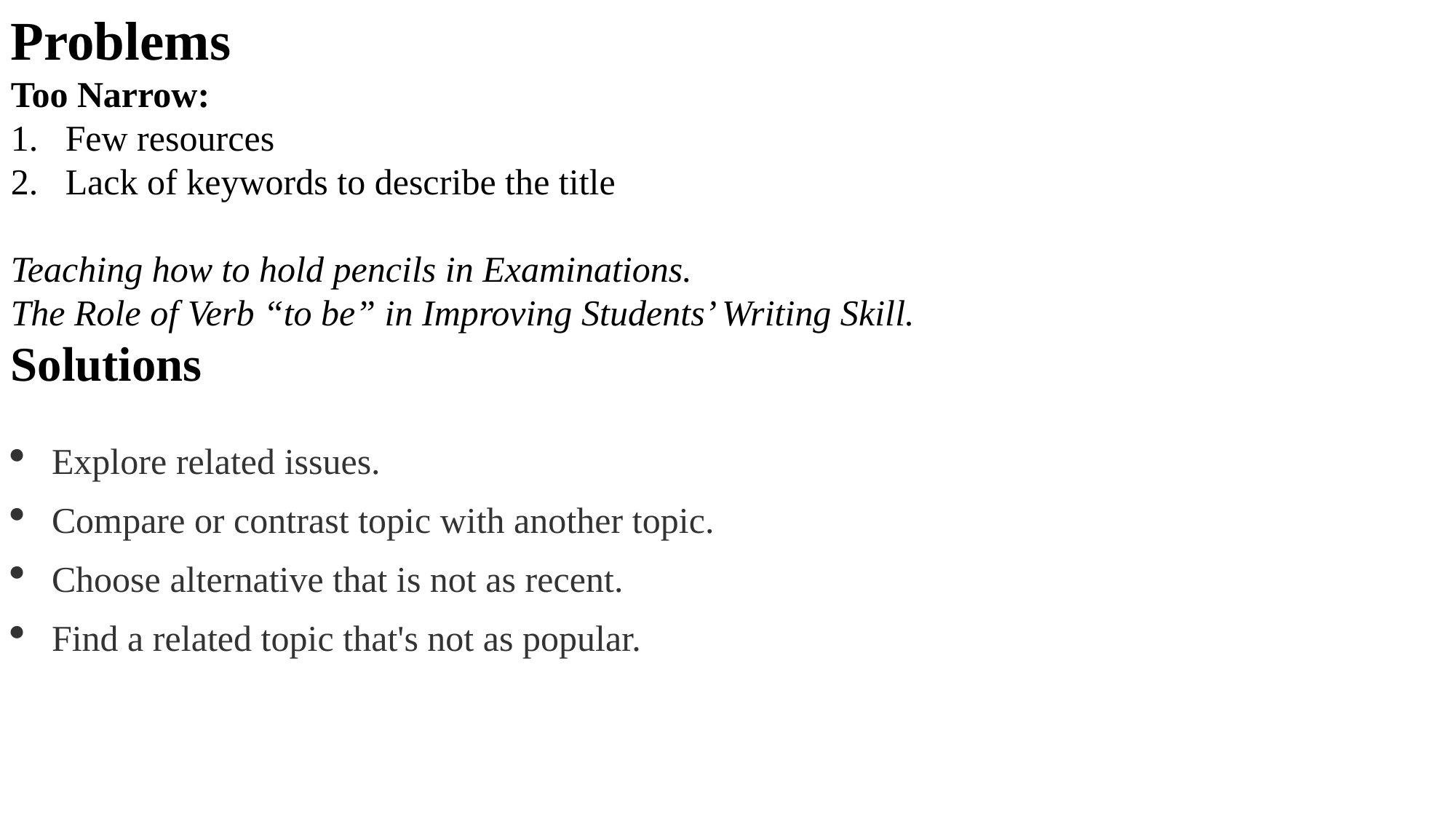

Problems
Too Narrow:
Few resources
Lack of keywords to describe the title

Teaching how to hold pencils in Examinations.
The Role of Verb “to be” in Improving Students’ Writing Skill.
Solutions

Explore related issues.
Compare or contrast topic with another topic.
Choose alternative that is not as recent.
Find a related topic that's not as popular.